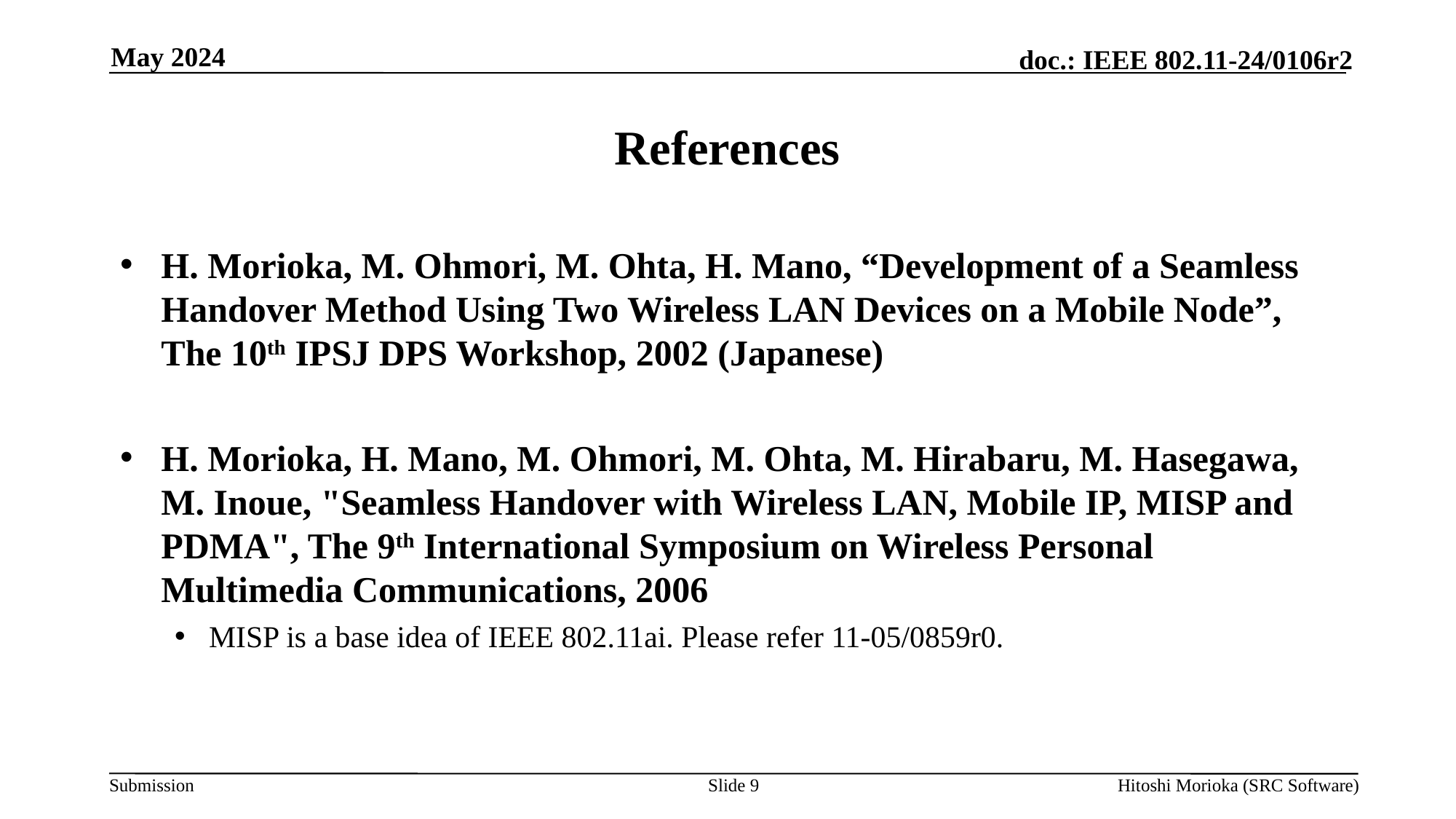

May 2024
# References
H. Morioka, M. Ohmori, M. Ohta, H. Mano, “Development of a Seamless Handover Method Using Two Wireless LAN Devices on a Mobile Node”, The 10th IPSJ DPS Workshop, 2002 (Japanese)

H. Morioka, H. Mano, M. Ohmori, M. Ohta, M. Hirabaru, M. Hasegawa, M. Inoue, "Seamless Handover with Wireless LAN, Mobile IP, MISP and PDMA", The 9th International Symposium on Wireless Personal Multimedia Communications, 2006
MISP is a base idea of IEEE 802.11ai. Please refer 11-05/0859r0.

Slide 9
Hitoshi Morioka (SRC Software)